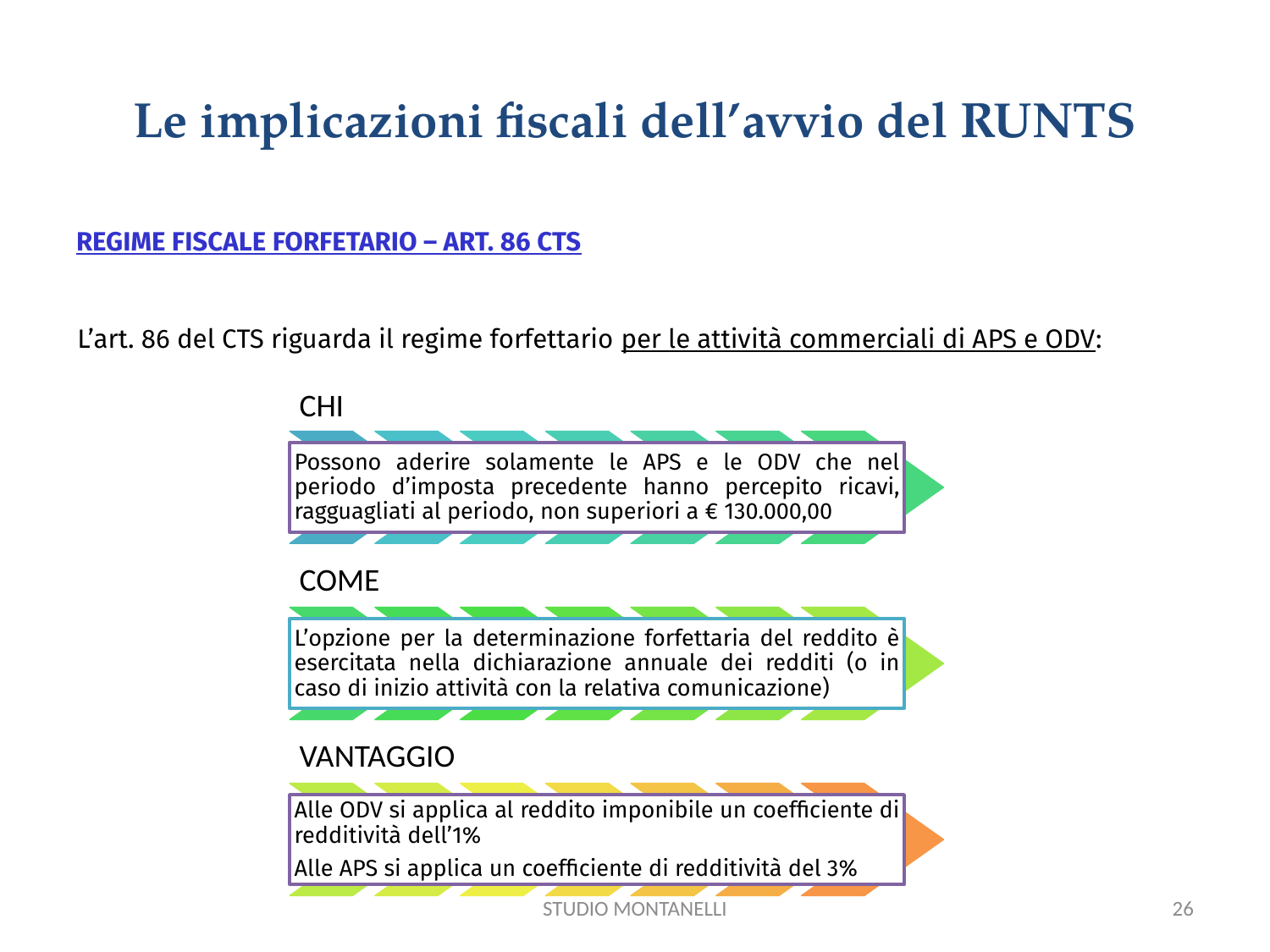

# Le implicazioni fiscali dell’avvio del RUNTS
REGIME FISCALE FORFETARIO – ART. 86 CTS

L’art. 86 del CTS riguarda il regime forfettario per le attività commerciali di APS e ODV:

CHI
Possono aderire solamente le APS e le ODV che nel periodo d’imposta precedente hanno percepito ricavi, ragguagliati al periodo, non superiori a € 130.000,00
COME
L’opzione per la determinazione forfettaria del reddito è esercitata nella dichiarazione annuale dei redditi (o in caso di inizio attività con la relativa comunicazione)
VANTAGGIO
Alle ODV si applica al reddito imponibile un coefficiente di redditività dell’1%
Alle APS si applica un coefficiente di redditività del 3%
STUDIO MONTANELLI
26